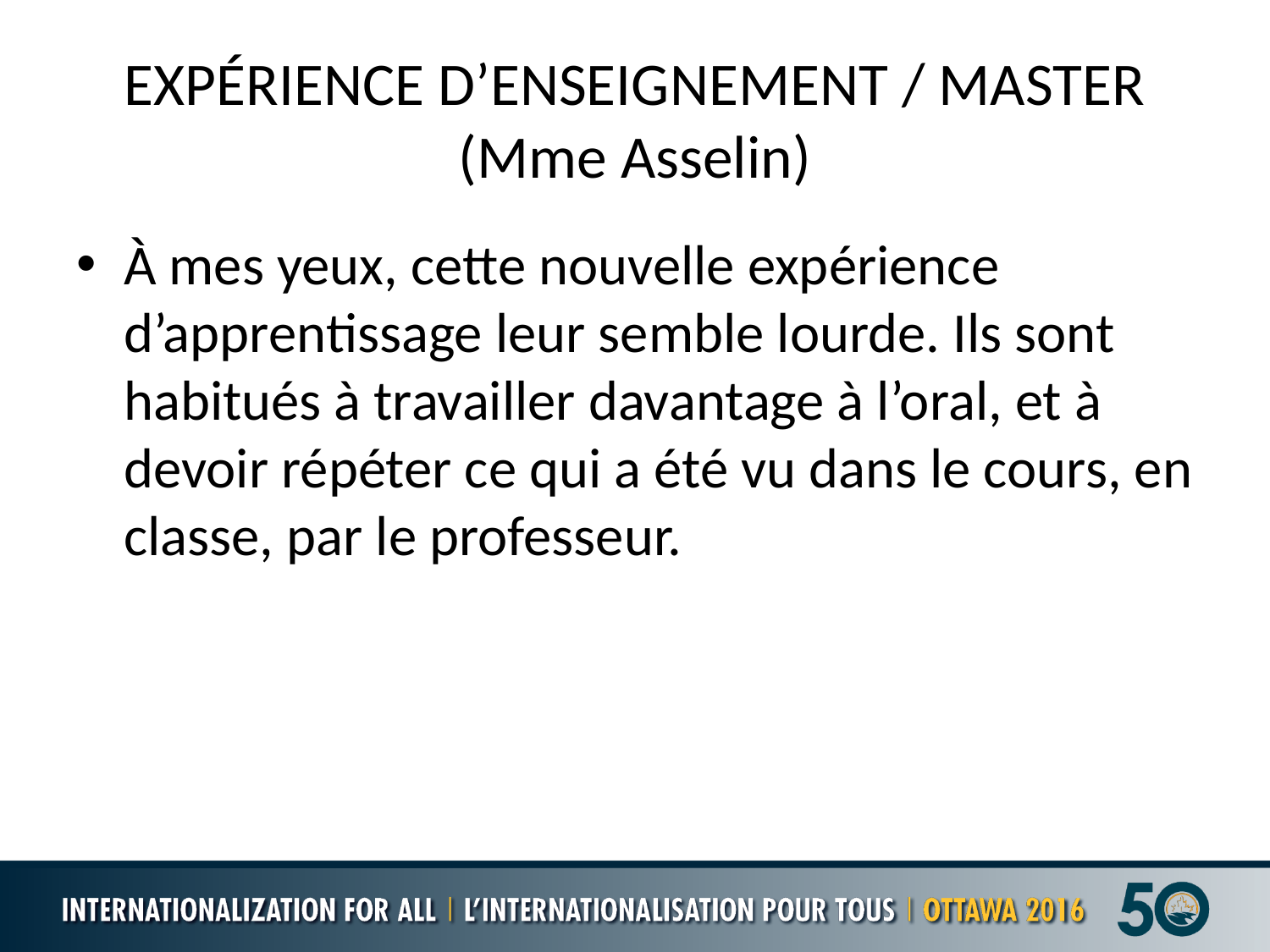

# EXPÉRIENCE D’ENSEIGNEMENT / MASTER (Mme Asselin)
À mes yeux, cette nouvelle expérience d’apprentissage leur semble lourde. Ils sont habitués à travailler davantage à l’oral, et à devoir répéter ce qui a été vu dans le cours, en classe, par le professeur.